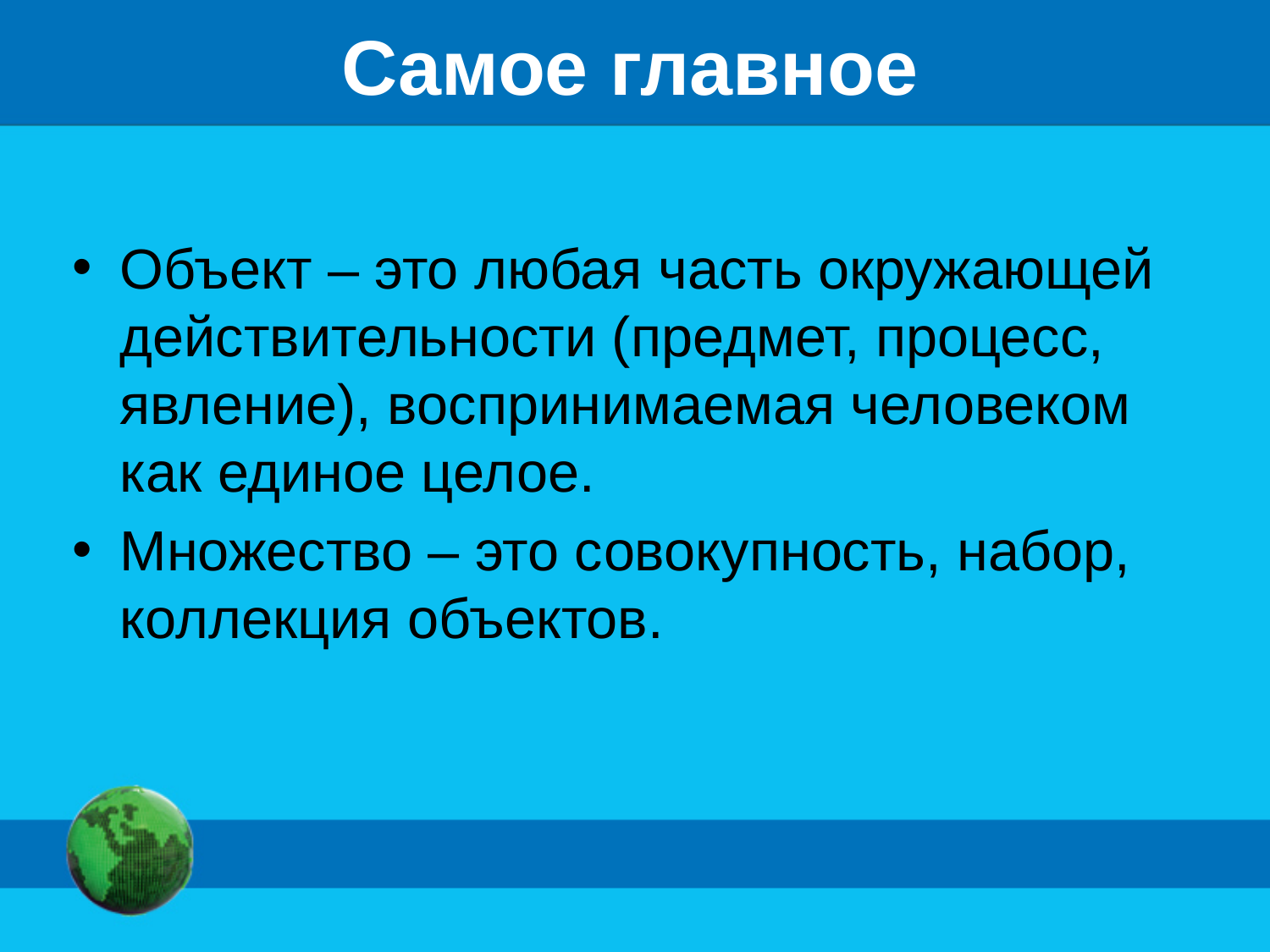

# Самое главное
Объект – это любая часть окружающей действительности (предмет, процесс, явление), воспринимаемая человеком как единое целое.
Множество – это совокупность, набор, коллекция объектов.